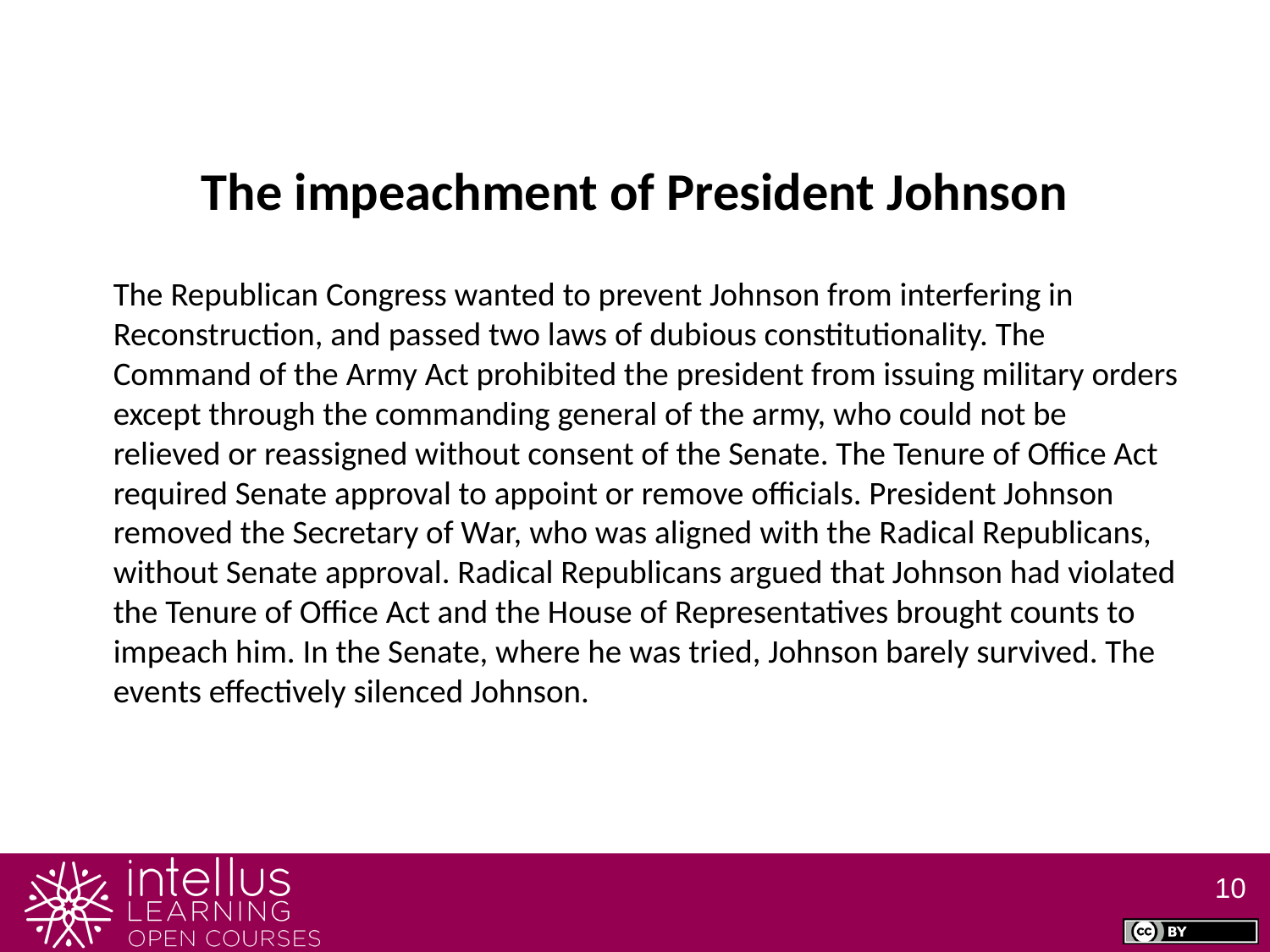

The impeachment of President Johnson
The Republican Congress wanted to prevent Johnson from interfering in Reconstruction, and passed two laws of dubious constitutionality. The Command of the Army Act prohibited the president from issuing military orders except through the commanding general of the army, who could not be relieved or reassigned without consent of the Senate. The Tenure of Office Act required Senate approval to appoint or remove officials. President Johnson removed the Secretary of War, who was aligned with the Radical Republicans, without Senate approval. Radical Republicans argued that Johnson had violated the Tenure of Office Act and the House of Representatives brought counts to impeach him. In the Senate, where he was tried, Johnson barely survived. The events effectively silenced Johnson.

10